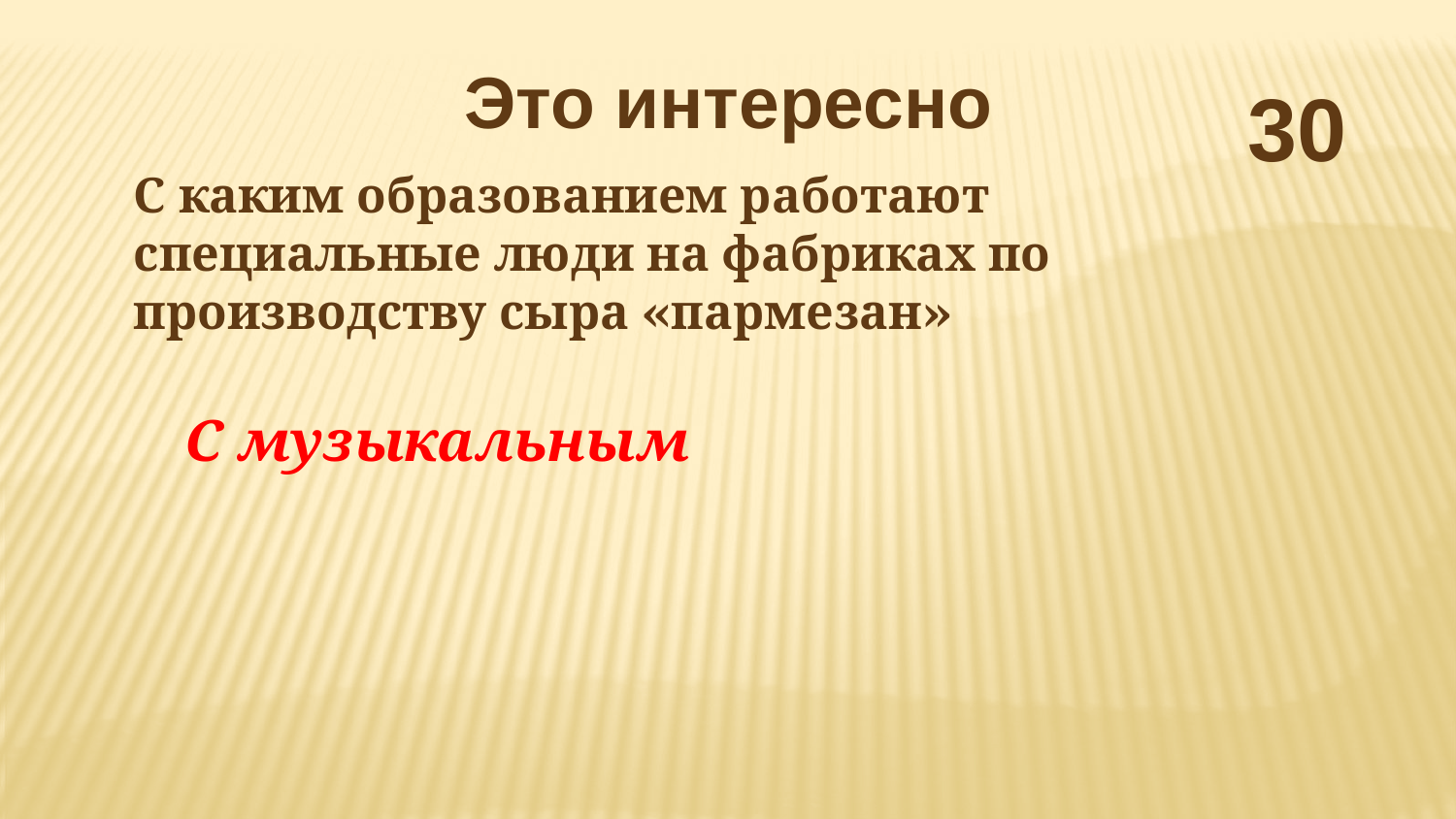

Это интересно
30
С каким образованием работают специальные люди на фабриках по производству сыра «пармезан»
С музыкальным